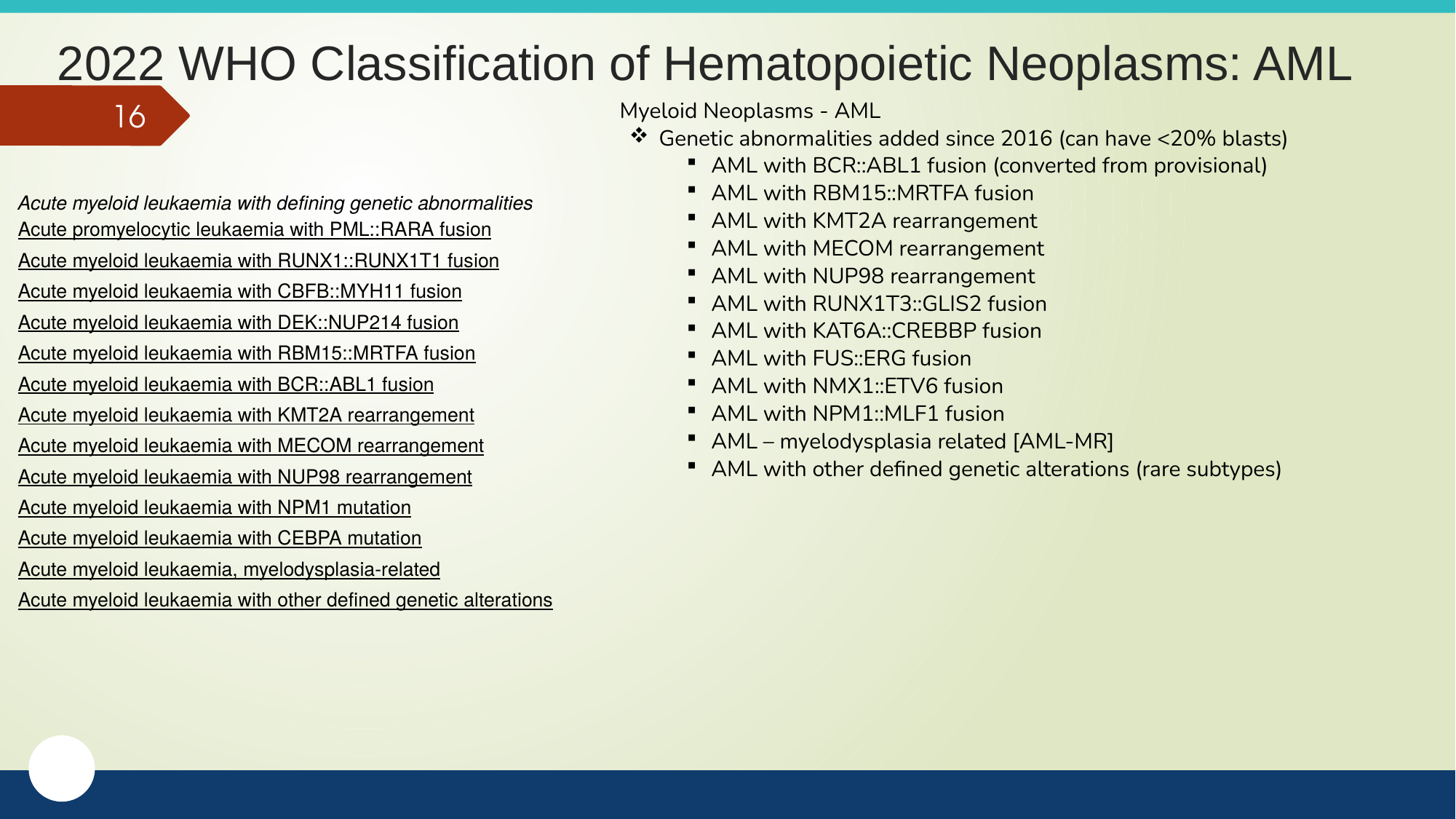

# 2022 WHO Classification of Hematopoietic Neoplasms: AML
Myeloid Neoplasms - AML
Genetic abnormalities added since 2016 (can have <20% blasts)
AML with BCR::ABL1 fusion (converted from provisional)
AML with RBM15::MRTFA fusion
AML with KMT2A rearrangement
AML with MECOM rearrangement
AML with NUP98 rearrangement
AML with RUNX1T3::GLIS2 fusion
AML with KAT6A::CREBBP fusion
AML with FUS::ERG fusion
AML with NMX1::ETV6 fusion
AML with NPM1::MLF1 fusion
AML – myelodysplasia related [AML-MR]
AML with other defined genetic alterations (rare subtypes)

16
Acute myeloid leukaemia with defining genetic abnormalities
Acute promyelocytic leukaemia with PML::RARA fusion
Acute myeloid leukaemia with RUNX1::RUNX1T1 fusion
Acute myeloid leukaemia with CBFB::MYH11 fusion
Acute myeloid leukaemia with DEK::NUP214 fusion
Acute myeloid leukaemia with RBM15::MRTFA fusion
Acute myeloid leukaemia with BCR::ABL1 fusion
Acute myeloid leukaemia with KMT2A rearrangement
Acute myeloid leukaemia with MECOM rearrangement
Acute myeloid leukaemia with NUP98 rearrangement
Acute myeloid leukaemia with NPM1 mutation
Acute myeloid leukaemia with CEBPA mutation
Acute myeloid leukaemia, myelodysplasia-related
Acute myeloid leukaemia with other defined genetic alterations